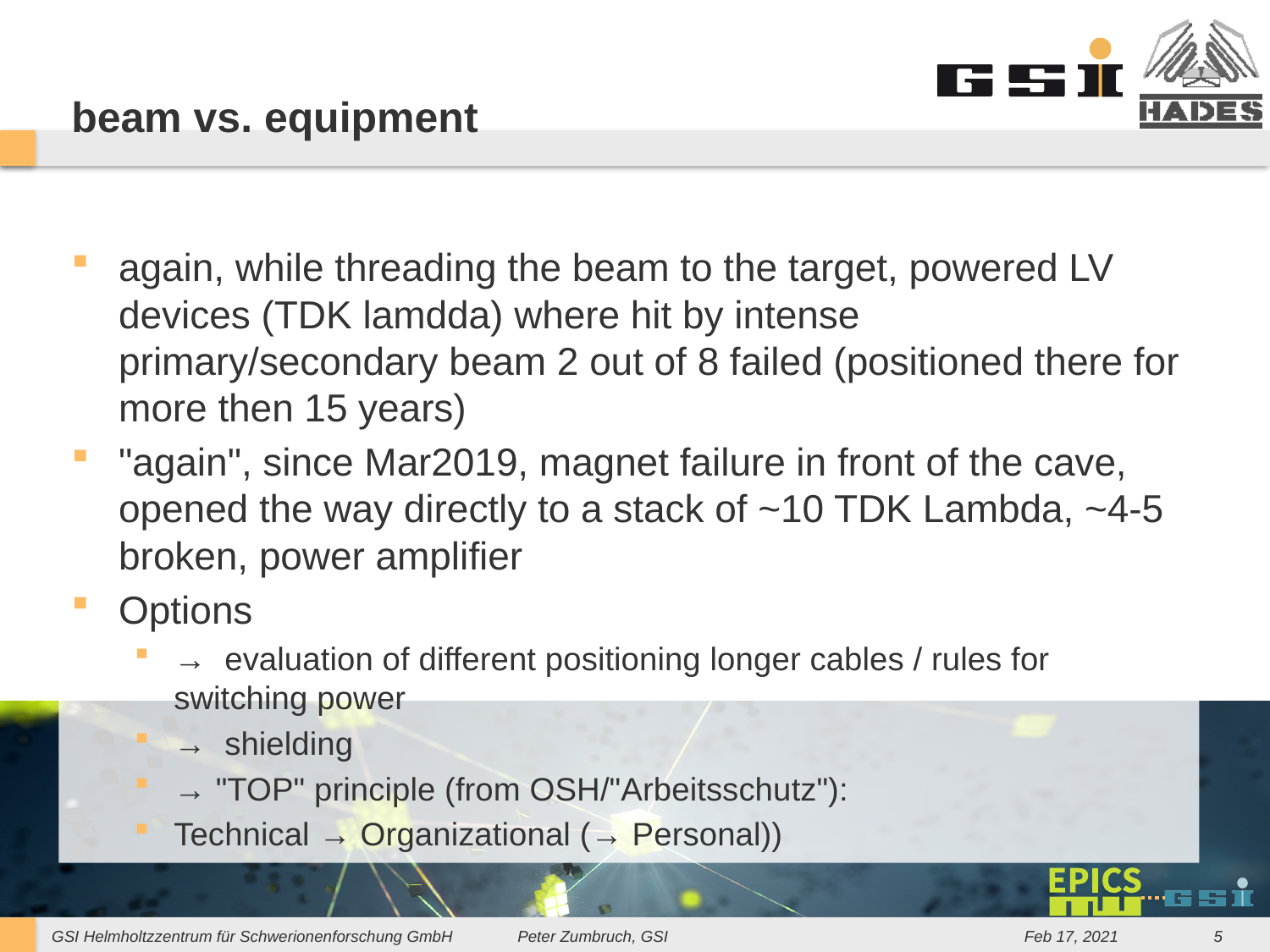

# beam vs. equipment

again, while threading the beam to the target, powered LV devices (TDK lamdda) where hit by intense primary/secondary beam 2 out of 8 failed (positioned there for more then 15 years)
"again", since Mar2019, magnet failure in front of the cave, opened the way directly to a stack of ~10 TDK Lambda, ~4-5 broken, power amplifier
Options
→  evaluation of different positioning longer cables / rules for switching power
→  shielding
→ "TOP" principle (from OSH/"Arbeitsschutz"):
Technical → Organizational (→ Personal))
Peter Zumbruch, GSI
Feb 17, 2021
5